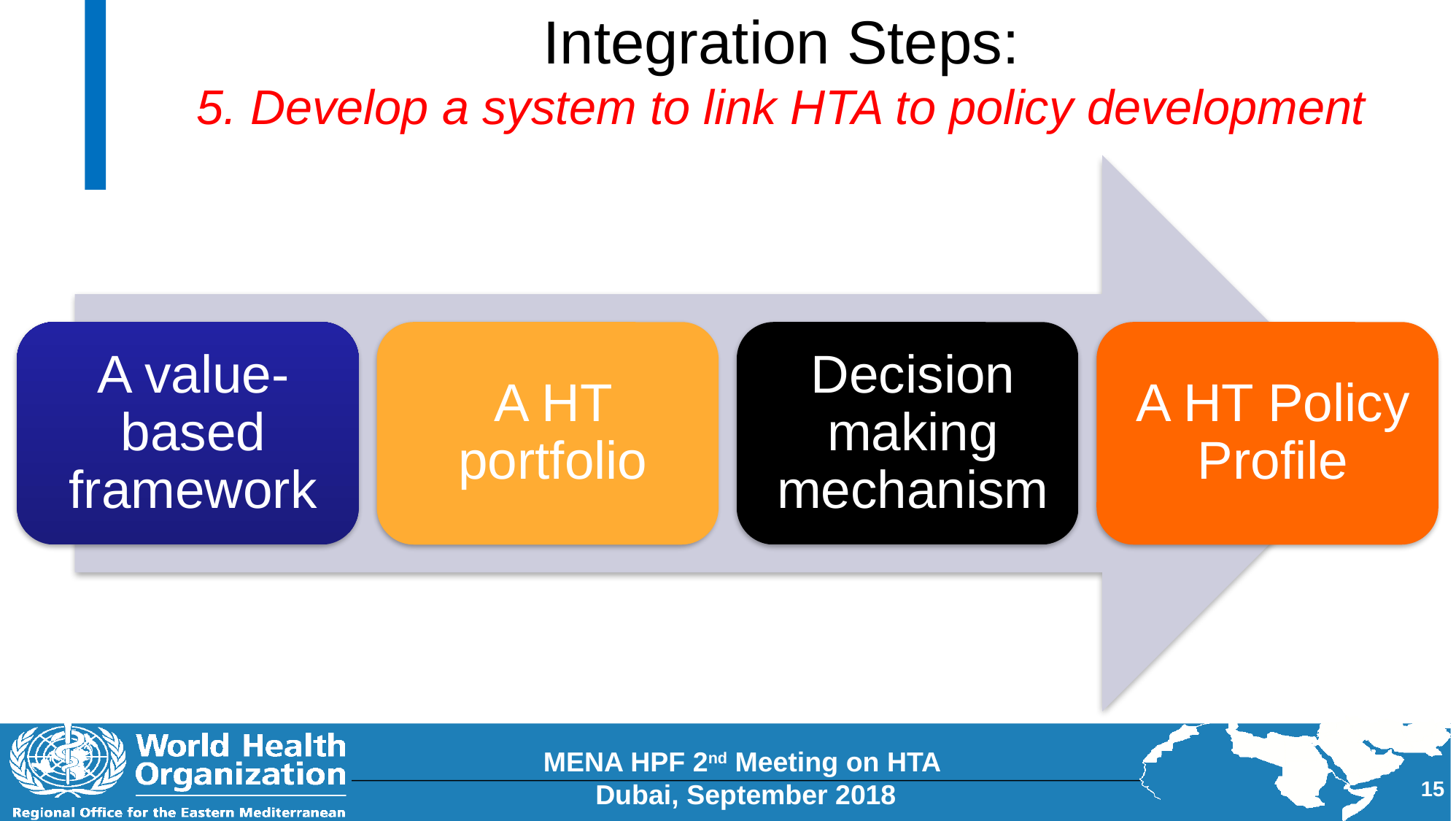

# Integration Steps: 5. Develop a system to link HTA to policy development
A value-based framework
A HT portfolio
Decision making mechanism
A HT Policy Profile